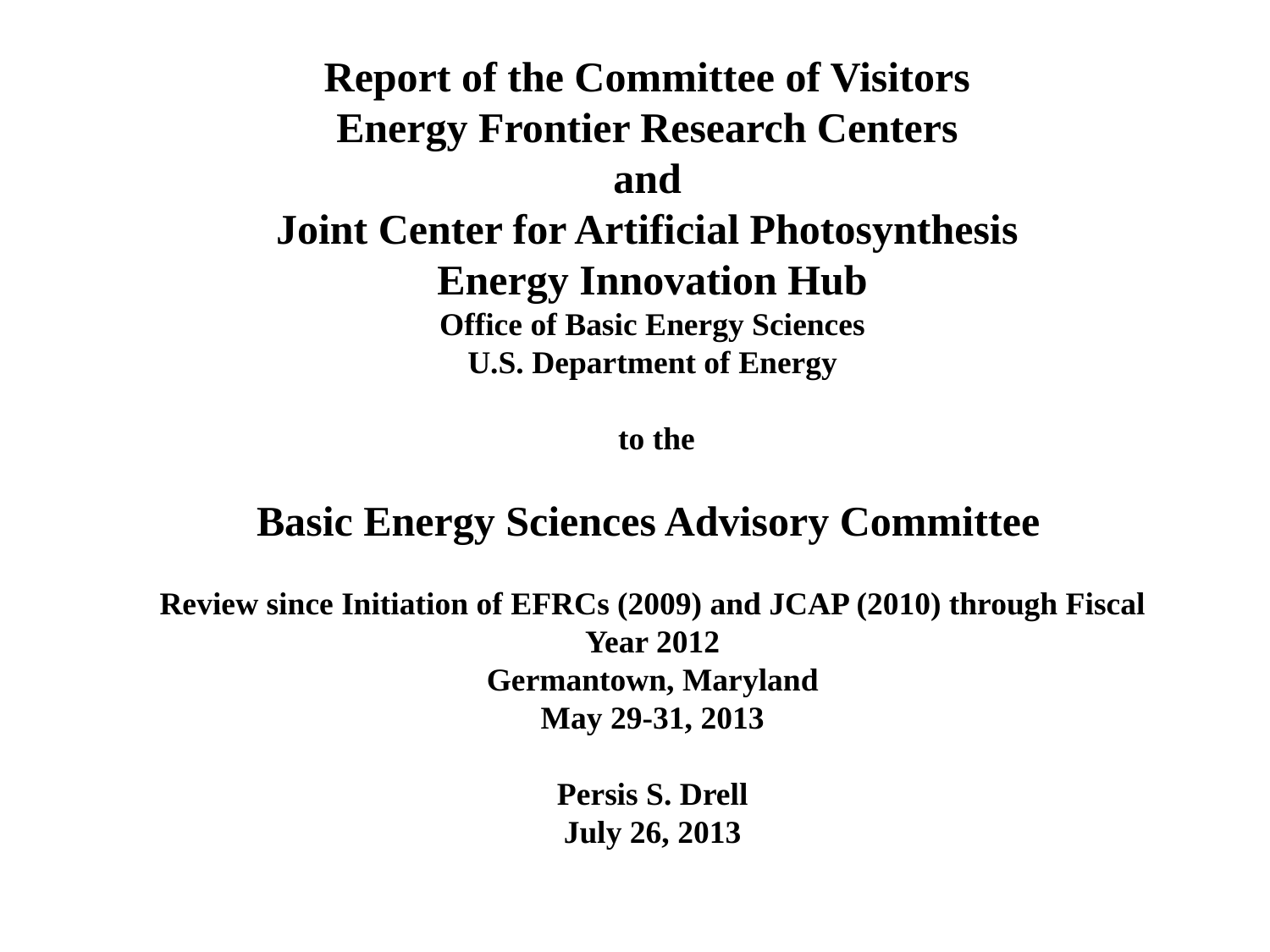

Report of the Committee of Visitors
Energy Frontier Research Centers
and
Joint Center for Artificial Photosynthesis
Energy Innovation Hub
Office of Basic Energy Sciences
U.S. Department of Energy

 to the

Basic Energy Sciences Advisory Committee

Review since Initiation of EFRCs (2009) and JCAP (2010) through Fiscal Year 2012
Germantown, Maryland
May 29-31, 2013

Persis S. Drell
July 26, 2013